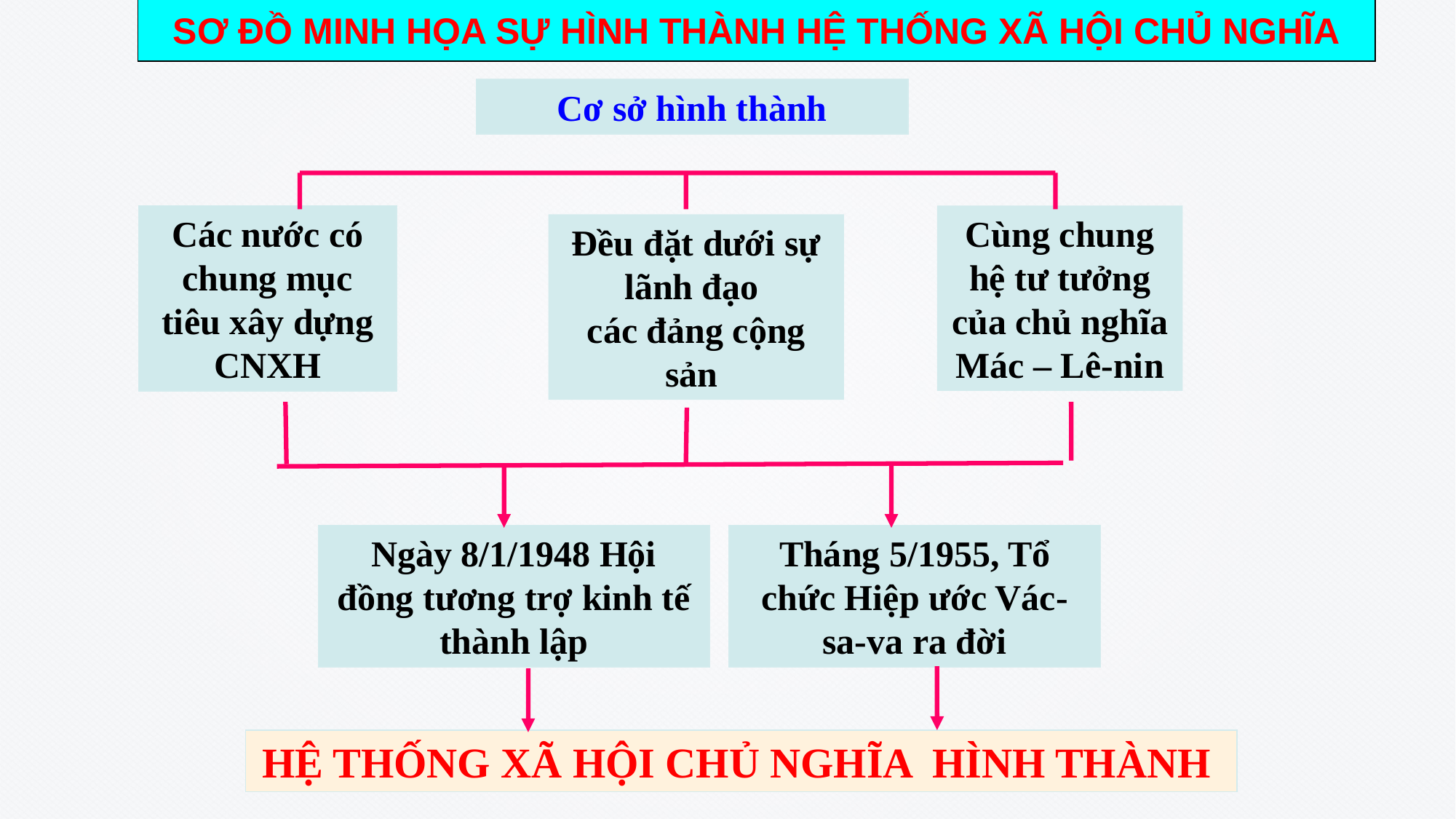

SƠ ĐỒ MINH HỌA SỰ HÌNH THÀNH HỆ THỐNG XÃ HỘI CHỦ NGHĨA
Cơ sở hình thành

Các nước có chung mục tiêu xây dựng CNXH
Cùng chung hệ tư tưởng của chủ nghĩa Mác – Lê-nin
Đều đặt dưới sự lãnh đạo
các đảng cộng sản

Ngày 8/1/1948 Hội đồng tương trợ kinh tế thành lập
Tháng 5/1955, Tổ chức Hiệp ước Vác-sa-va ra đời

HỆ THỐNG XÃ HỘI CHỦ NGHĨA  HÌNH THÀNH